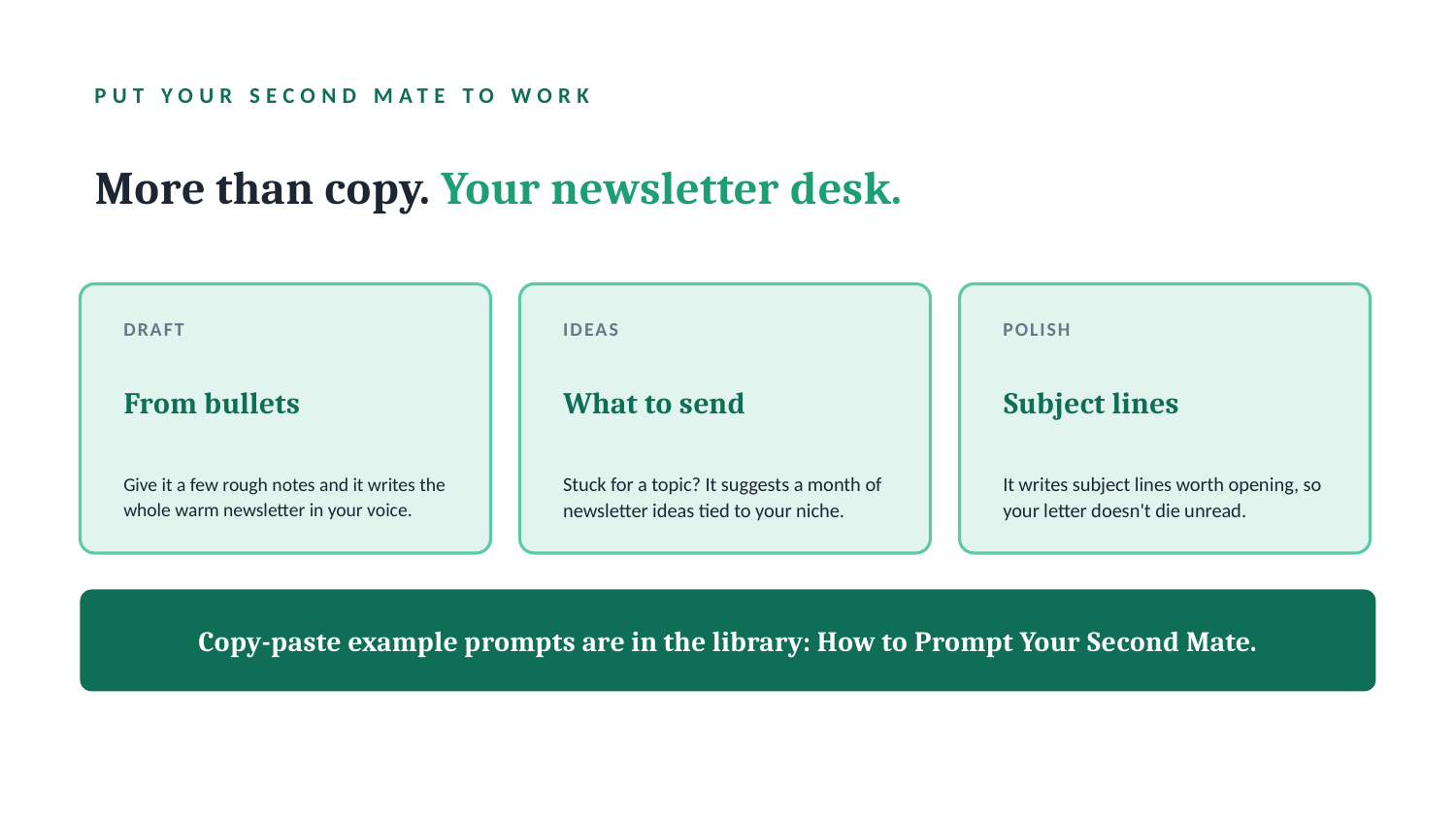

PUT YOUR SECOND MATE TO WORK
More than copy. Your newsletter desk.

DRAFT
IDEAS
POLISH
From bullets
What to send
Subject lines
Give it a few rough notes and it writes the whole warm newsletter in your voice.
Stuck for a topic? It suggests a month of newsletter ideas tied to your niche.
It writes subject lines worth opening, so your letter doesn't die unread.

Copy-paste example prompts are in the library: How to Prompt Your Second Mate.